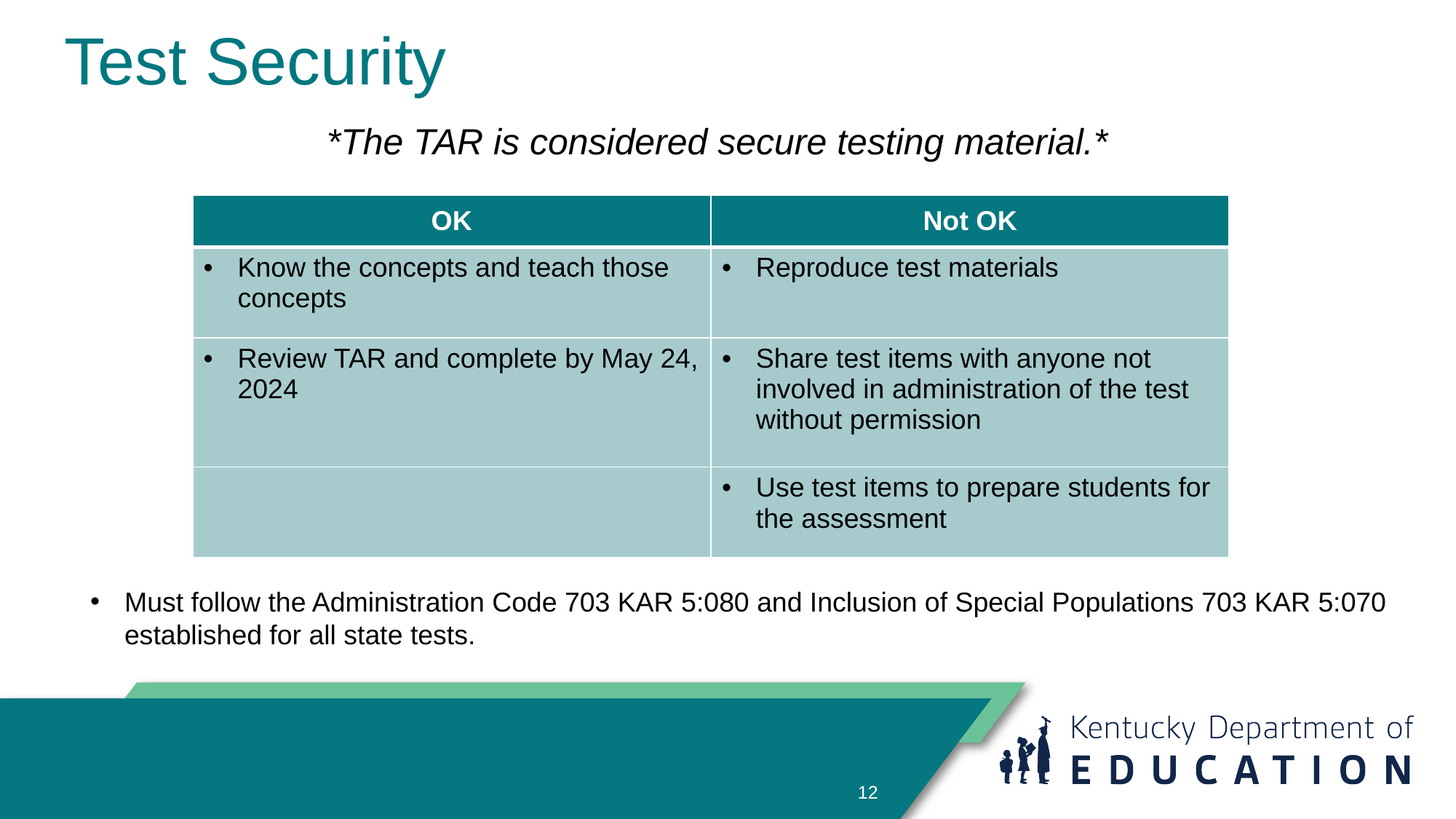

# Test Security
*The TAR is considered secure testing material.*
| OK | Not OK |
| --- | --- |
| Know the concepts and teach those concepts | Reproduce test materials |
| Review TAR and complete by May 24, 2024 | Share test items with anyone not involved in administration of the test without permission |
|  | Use test items to prepare students for the assessment |
Must follow the Administration Code 703 KAR 5:080 and Inclusion of Special Populations 703 KAR 5:070 established for all state tests.